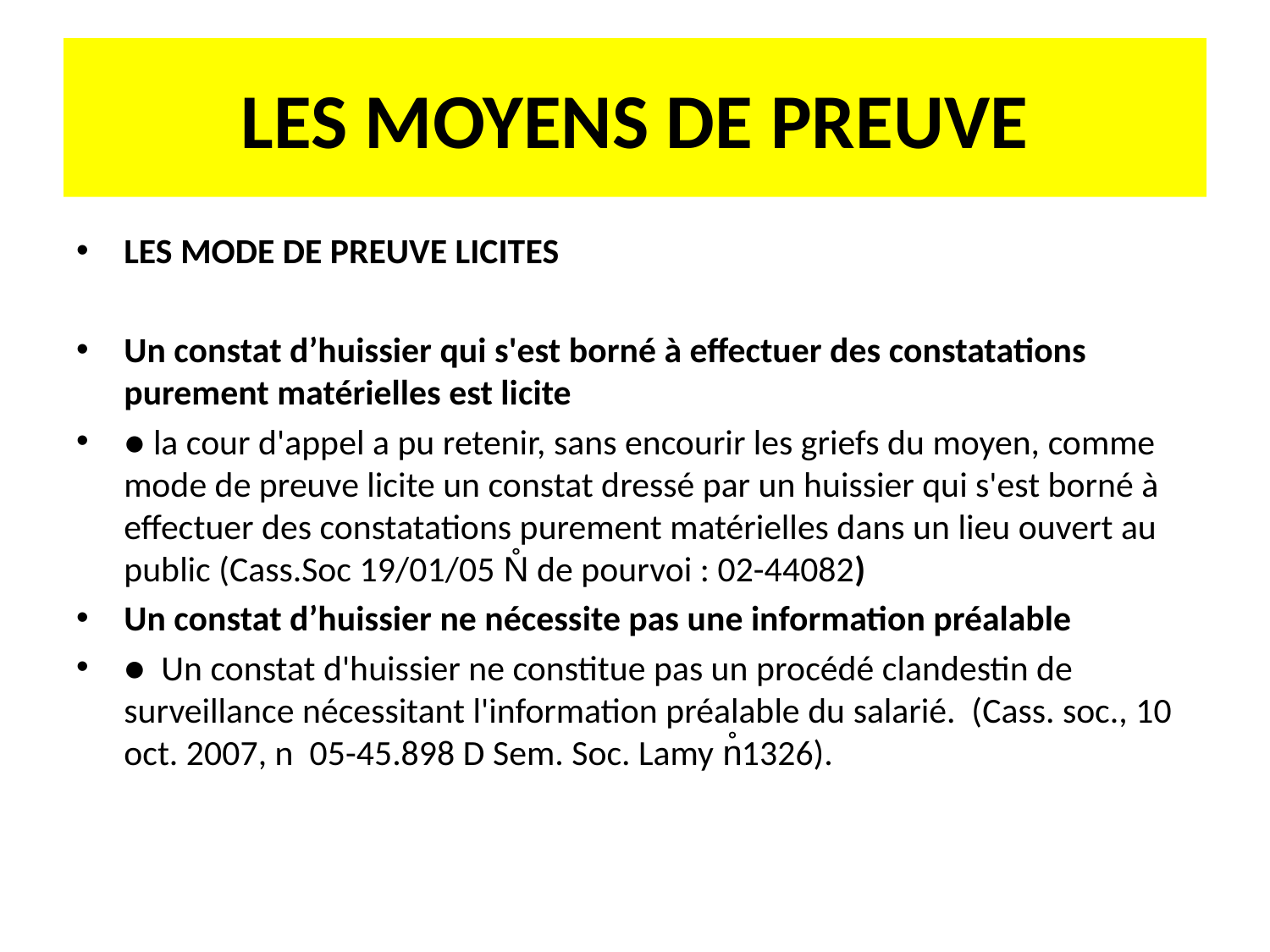

# LES MOYENS DE PREUVE
LES MODE DE PREUVE LICITES

Un constat d’huissier qui s'est borné à effectuer des constatations purement matérielles est licite
● la cour d'appel a pu retenir, sans encourir les griefs du moyen, comme mode de preuve licite un constat dressé par un huissier qui s'est borné à effectuer des constatations purement matérielles dans un lieu ouvert au public (Cass.Soc 19/01/05 N̊ de pourvoi : 02-44082)
Un constat d’huissier ne nécessite pas une information préalable
●  Un constat d'huissier ne constitue pas un procédé clandestin de surveillance nécessitant l'information préalable du salarié.  (Cass. soc., 10 oct. 2007, n  05-45.898 D Sem. Soc. Lamy n̊1326).